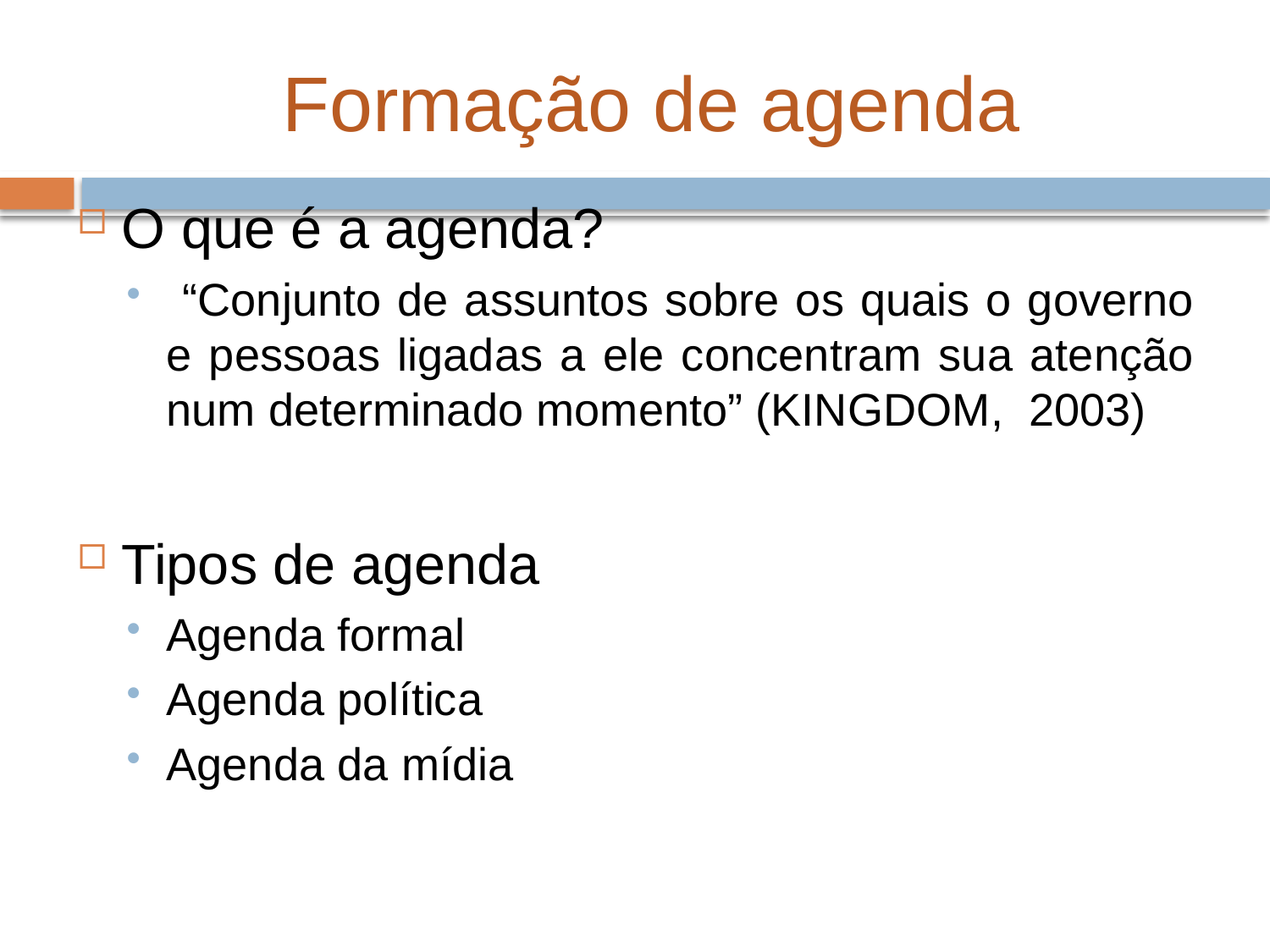

# Formação de agenda
O que é a agenda?
 “Conjunto de assuntos sobre os quais o governo e pessoas ligadas a ele concentram sua atenção num determinado momento” (KINGDOM,  2003)

Tipos de agenda
Agenda formal
Agenda política
Agenda da mídia